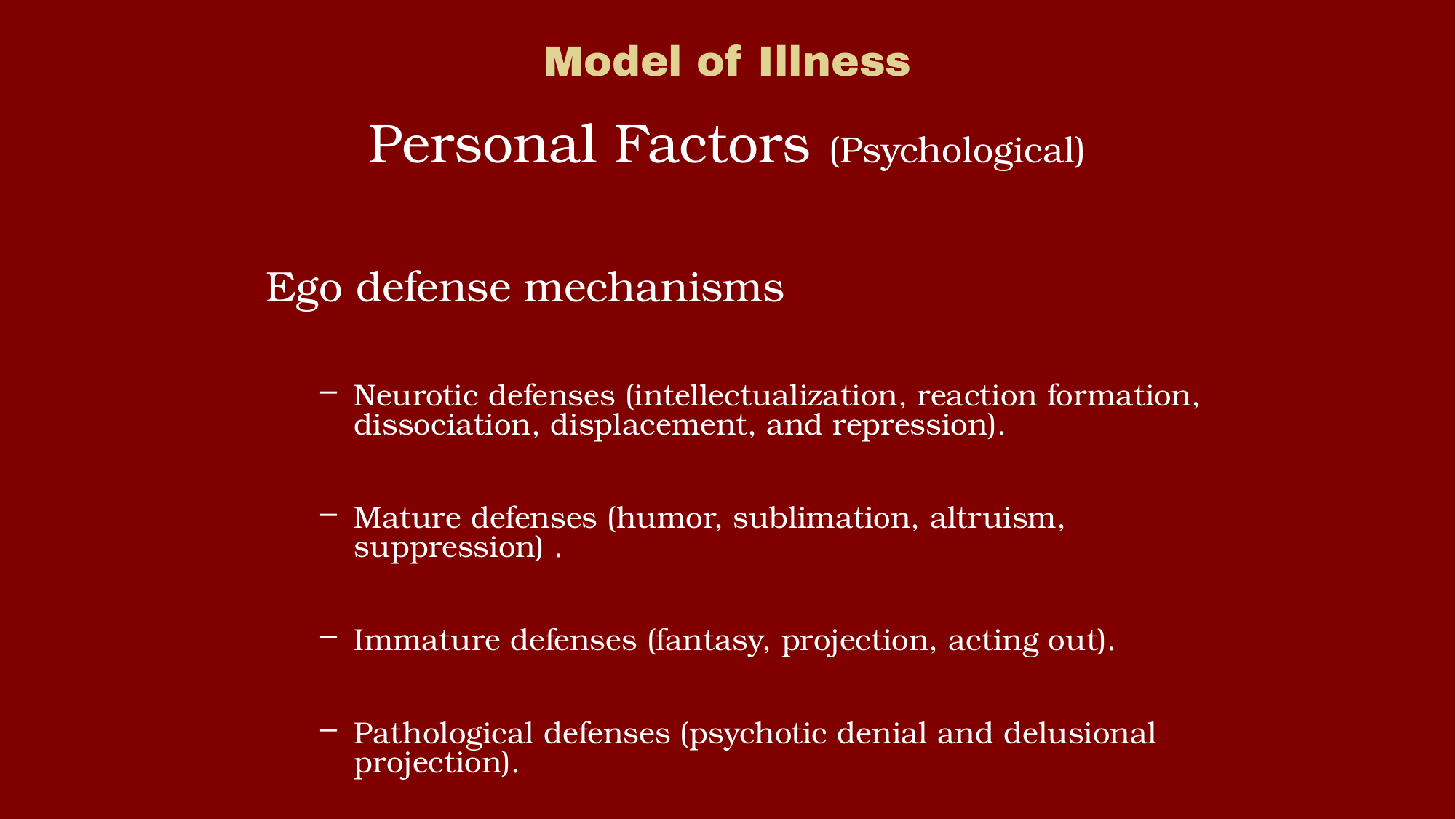

# Model of Illness
Personal Factors (Psychological)
Ego defense mechanisms

Neurotic defenses (intellectualization, reaction formation, dissociation, displacement, and repression).

Mature defenses (humor, sublimation, altruism, suppression) .

Immature defenses (fantasy, projection, acting out).

Pathological defenses (psychotic denial and delusional projection).